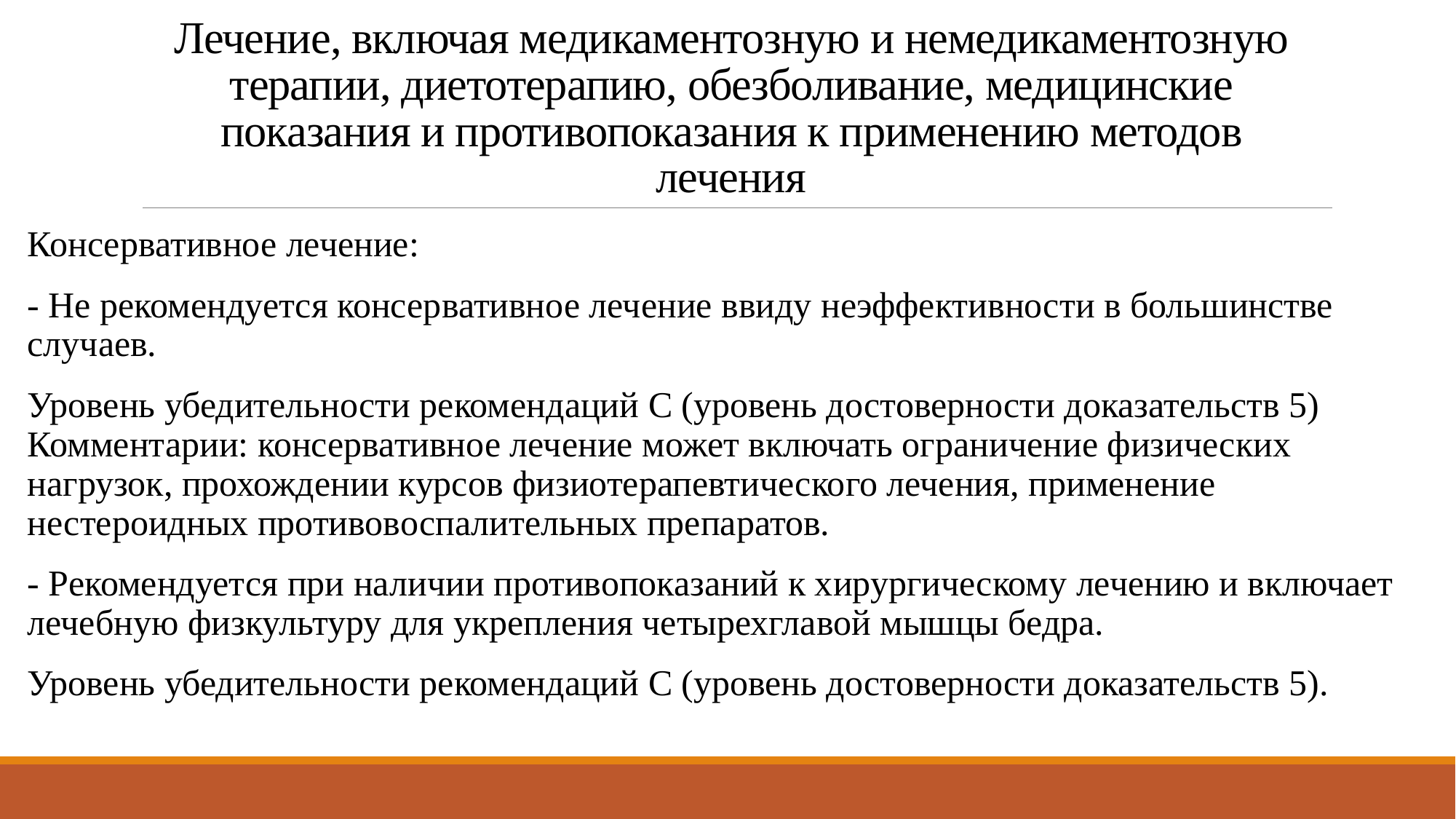

# Лечение, включая медикаментозную и немедикаментозную терапии, диетотерапию, обезболивание, медицинские показания и противопоказания к применению методов лечения
Консервативное лечение:
- Не рекомендуется консервативное лечение ввиду неэффективности в большинстве случаев.
Уровень убедительности рекомендаций C (уровень достоверности доказательств 5) Комментарии: консервативное лечение может включать ограничение физических нагрузок, прохождении курсов физиотерапевтического лечения, применение нестероидных противовоспалительных препаратов.
- Рекомендуется при наличии противопоказаний к хирургическому лечению и включает лечебную физкультуру для укрепления четырехглавой мышцы бедра.
Уровень убедительности рекомендаций C (уровень достоверности доказательств 5).